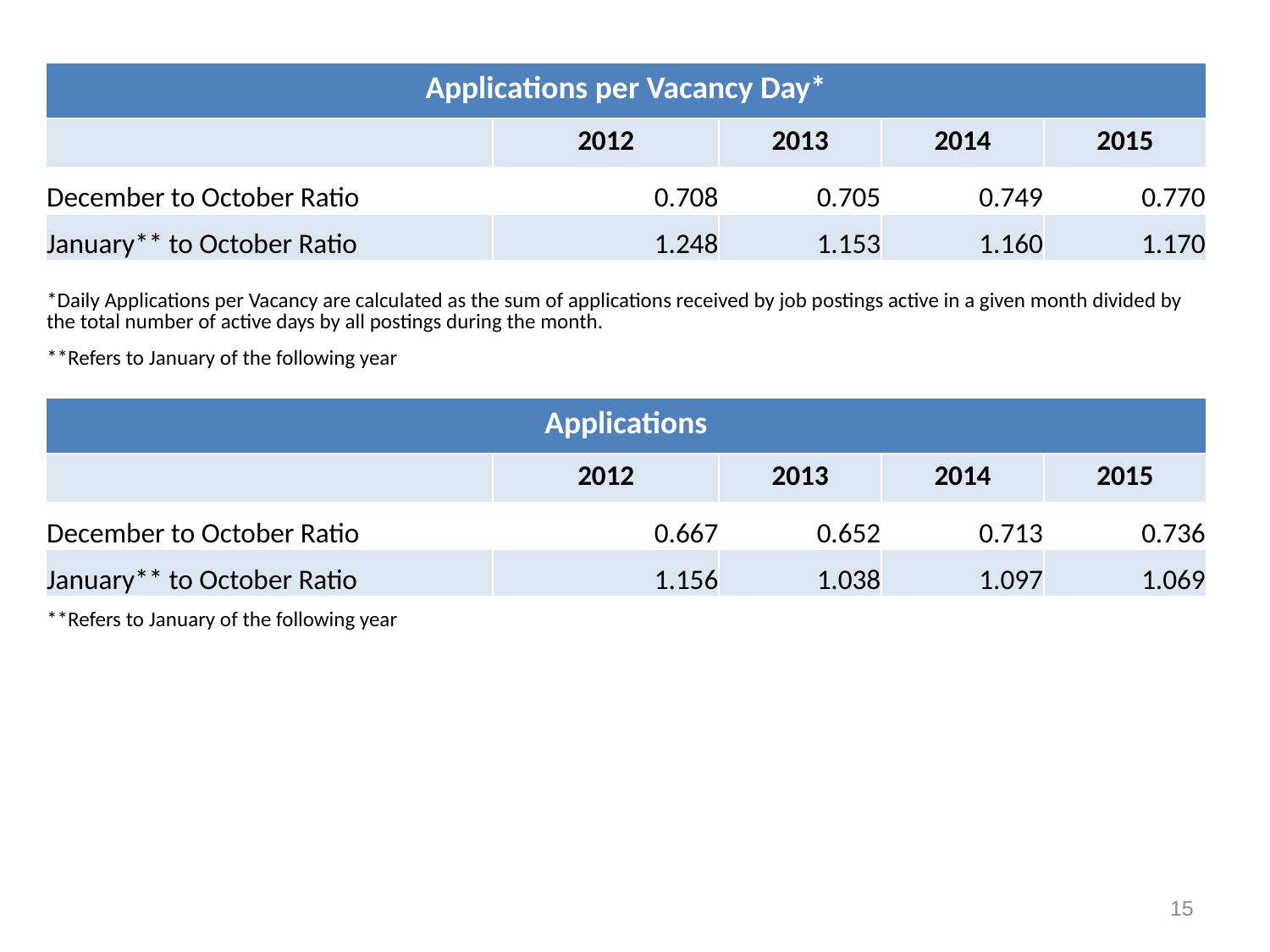

| Applications per Vacancy Day\* |  |  |  |  |
| --- | --- | --- | --- | --- |
|  | 2012 | 2013 | 2014 | 2015 |
| December to October Ratio | 0.708 | 0.705 | 0.749 | 0.770 |
| January\*\* to October Ratio | 1.248 | 1.153 | 1.160 | 1.170 |
| \*Daily Applications per Vacancy are calculated as the sum of applications received by job postings active in a given month divided by the total number of active days by all postings during the month. |  |  |  |  |
| \*\*Refers to January of the following year |  |  |  |  |
| Applications |  |  |  |  |
| --- | --- | --- | --- | --- |
|  | 2012 | 2013 | 2014 | 2015 |
| December to October Ratio | 0.667 | 0.652 | 0.713 | 0.736 |
| January\*\* to October Ratio | 1.156 | 1.038 | 1.097 | 1.069 |
| \*\*Refers to January of the following year |  |  |  |  |
15